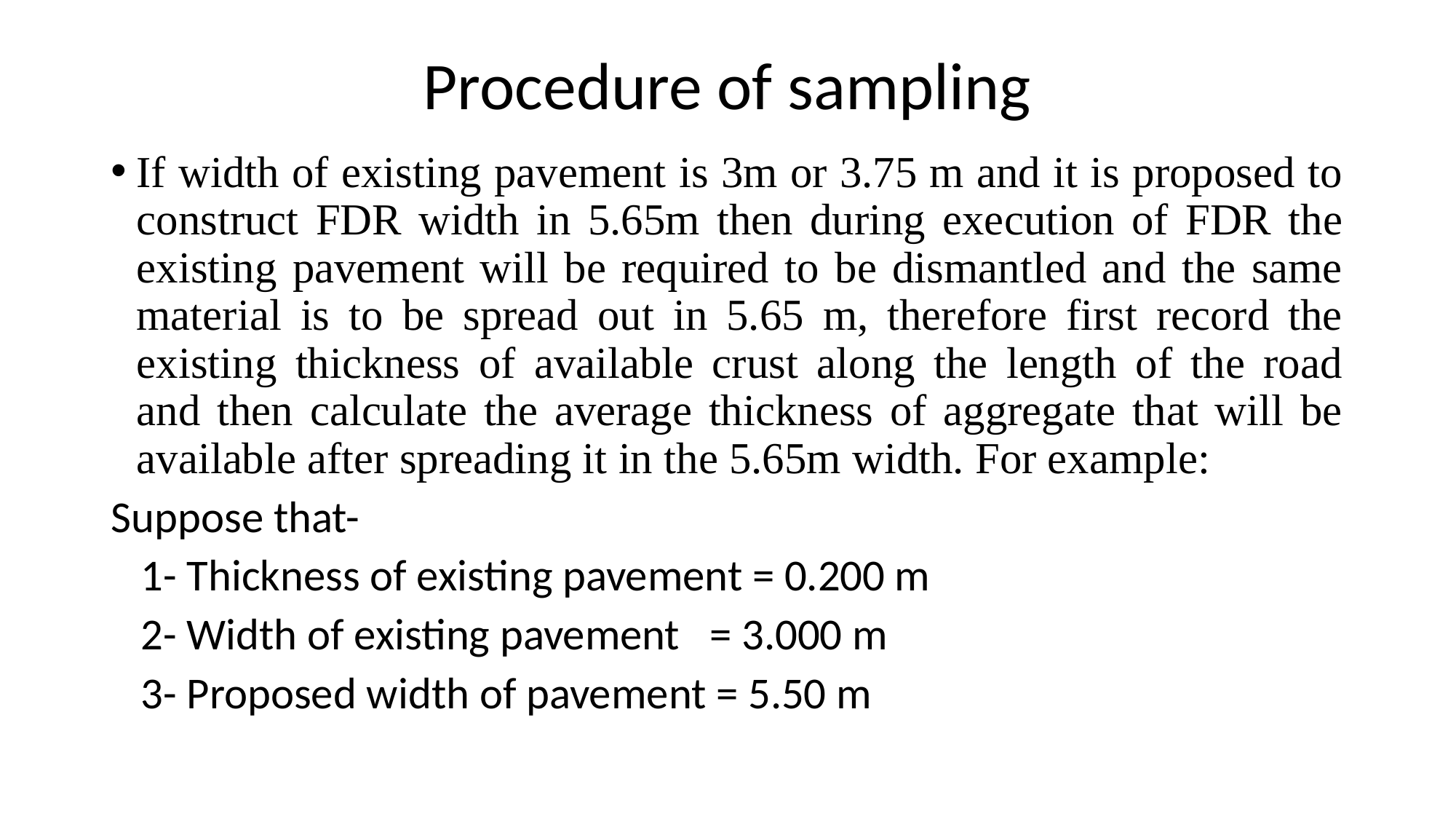

# Procedure of sampling
If width of existing pavement is 3m or 3.75 m and it is proposed to construct FDR width in 5.65m then during execution of FDR the existing pavement will be required to be dismantled and the same material is to be spread out in 5.65 m, therefore first record the existing thickness of available crust along the length of the road and then calculate the average thickness of aggregate that will be available after spreading it in the 5.65m width. For example:
Suppose that-
   1- Thickness of existing pavement = 0.200 m
   2- Width of existing pavement   = 3.000 m
   3- Proposed width of pavement = 5.50 m